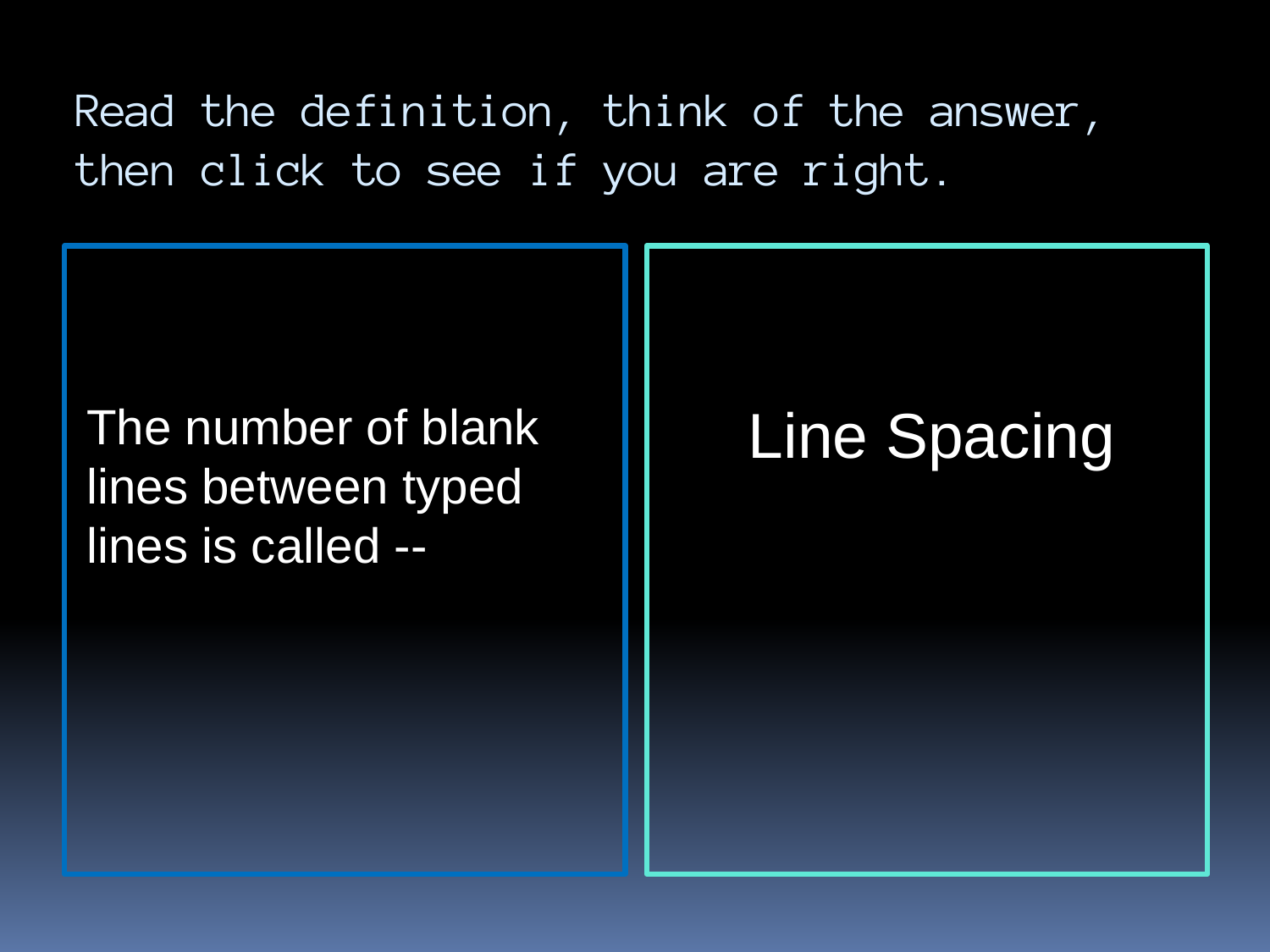

# Read the definition, think of the answer, then click to see if you are right.

The number of blank lines between typed lines is called --

Line Spacing